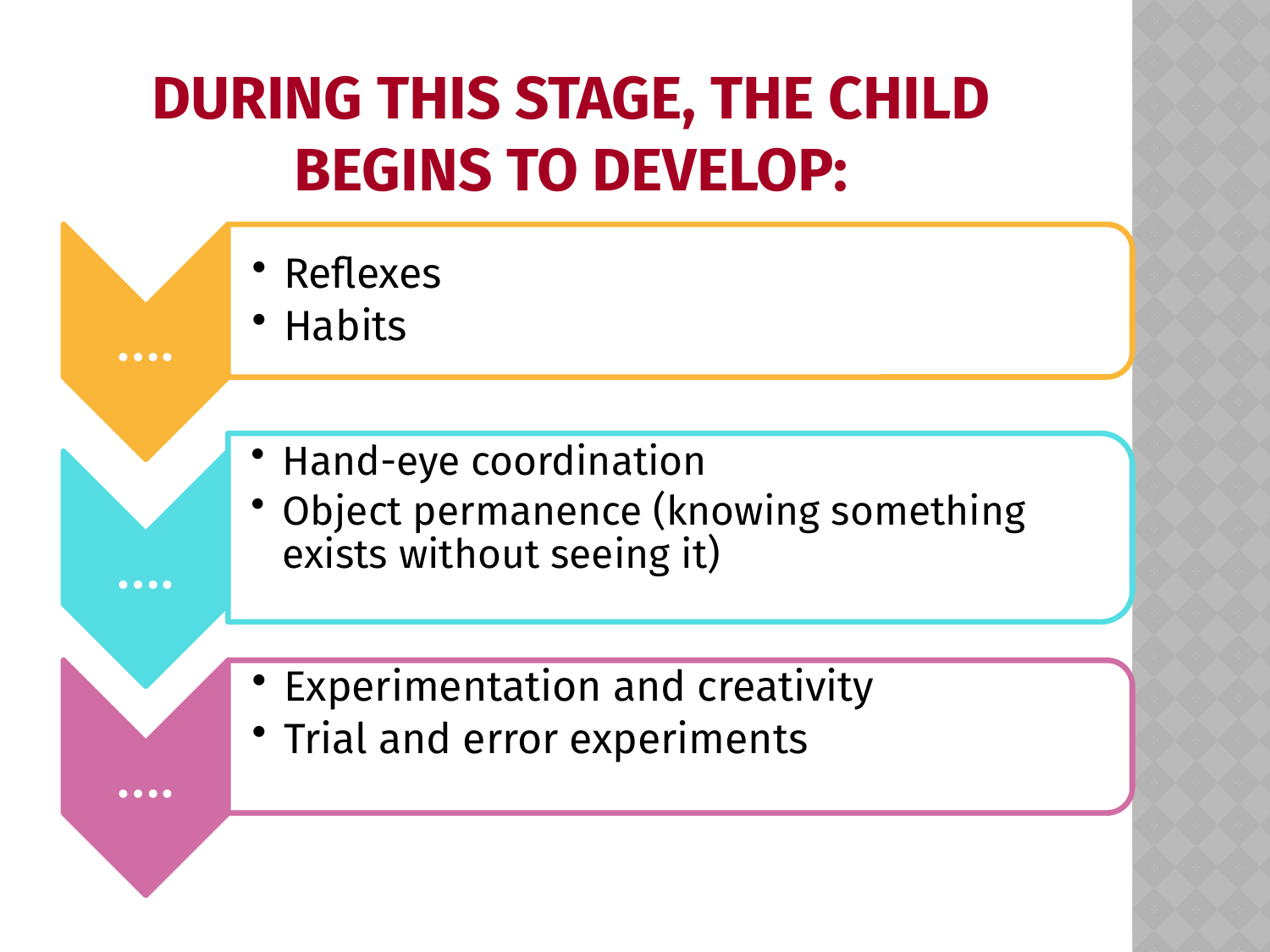

#
During this stage, the child begins to develop:
….
Reflexes
Habits
….
Hand-eye coordination
Object permanence (knowing something exists without seeing it)

….
Experimentation and creativity
Trial and error experiments